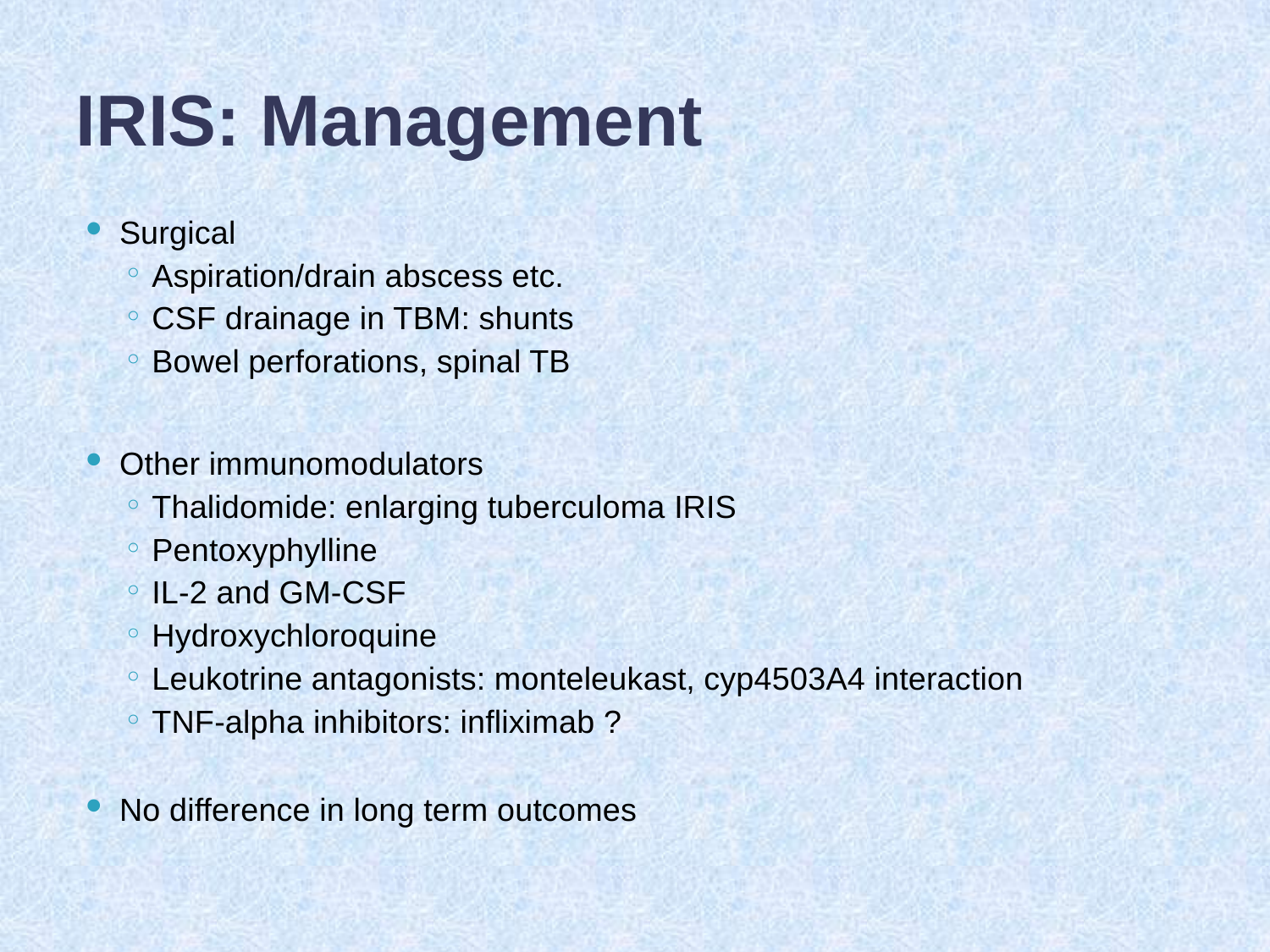

# IRIS: Management
Surgical
Aspiration/drain abscess etc.
CSF drainage in TBM: shunts
Bowel perforations, spinal TB

Other immunomodulators
Thalidomide: enlarging tuberculoma IRIS
Pentoxyphylline
IL-2 and GM-CSF
Hydroxychloroquine
Leukotrine antagonists: monteleukast, cyp4503A4 interaction
TNF-alpha inhibitors: infliximab ?

No difference in long term outcomes